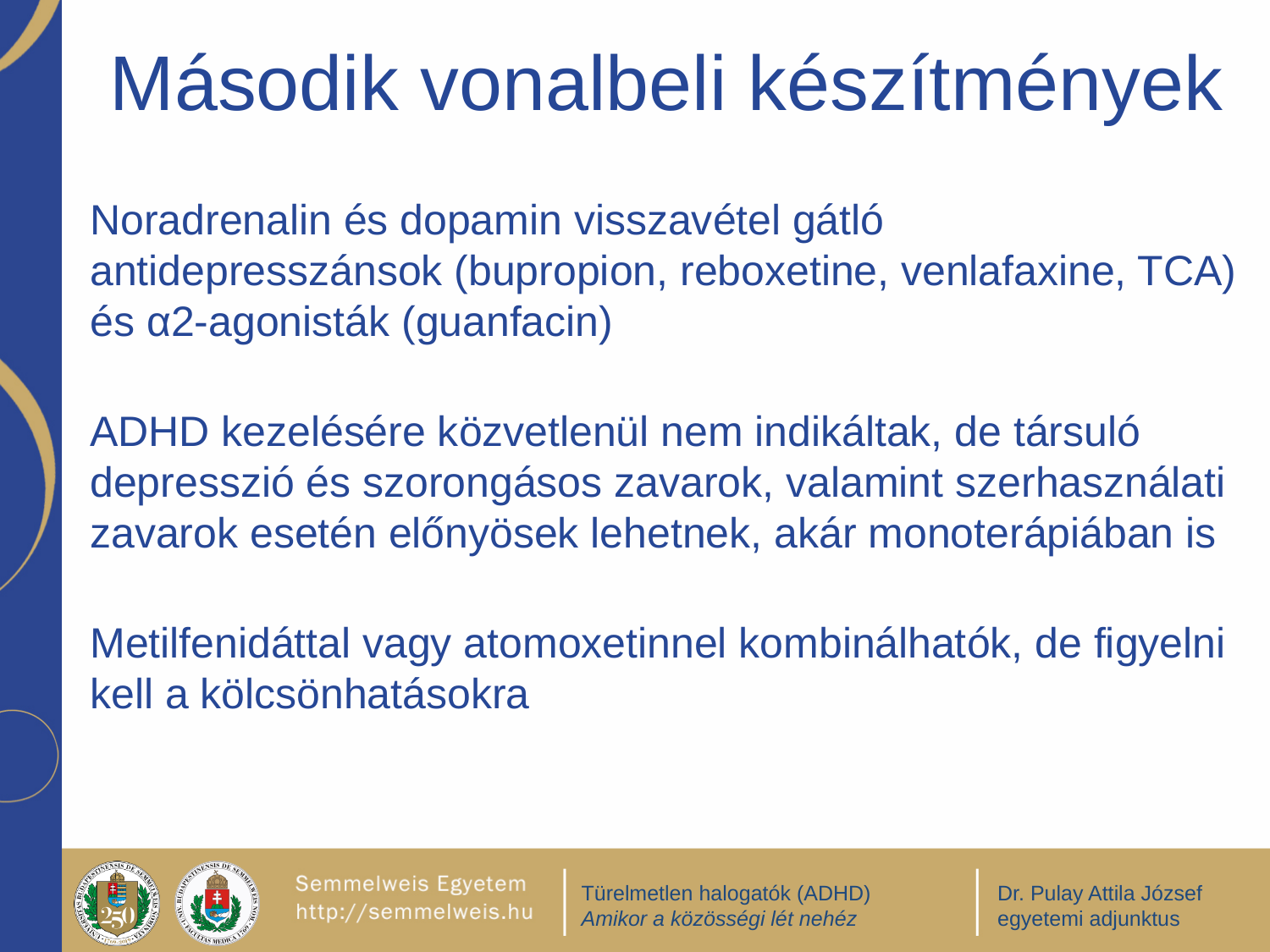

# Második vonalbeli készítmények
Noradrenalin és dopamin visszavétel gátló antidepresszánsok (bupropion, reboxetine, venlafaxine, TCA) és α2-agonisták (guanfacin)
ADHD kezelésére közvetlenül nem indikáltak, de társuló depresszió és szorongásos zavarok, valamint szerhasználati zavarok esetén előnyösek lehetnek, akár monoterápiában is
Metilfenidáttal vagy atomoxetinnel kombinálhatók, de figyelni kell a kölcsönhatásokra